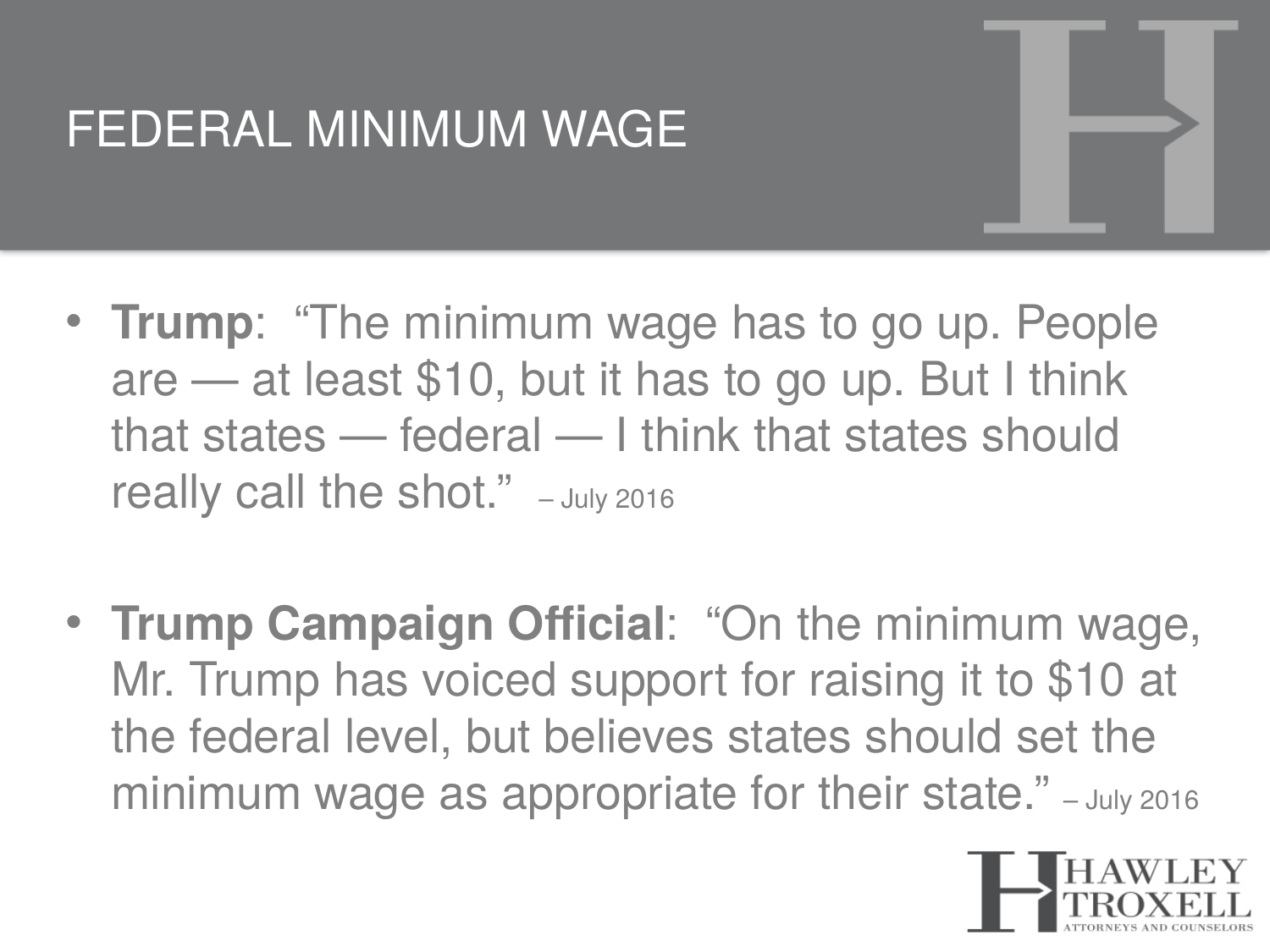

# Federal Minimum Wage
Trump:  “The minimum wage has to go up. People are — at least $10, but it has to go up. But I think that states — federal — I think that states should really call the shot.”  – July 2016

Trump Campaign Official:  “On the minimum wage, Mr. Trump has voiced support for raising it to $10 at the federal level, but believes states should set the minimum wage as appropriate for their state.” – July 2016